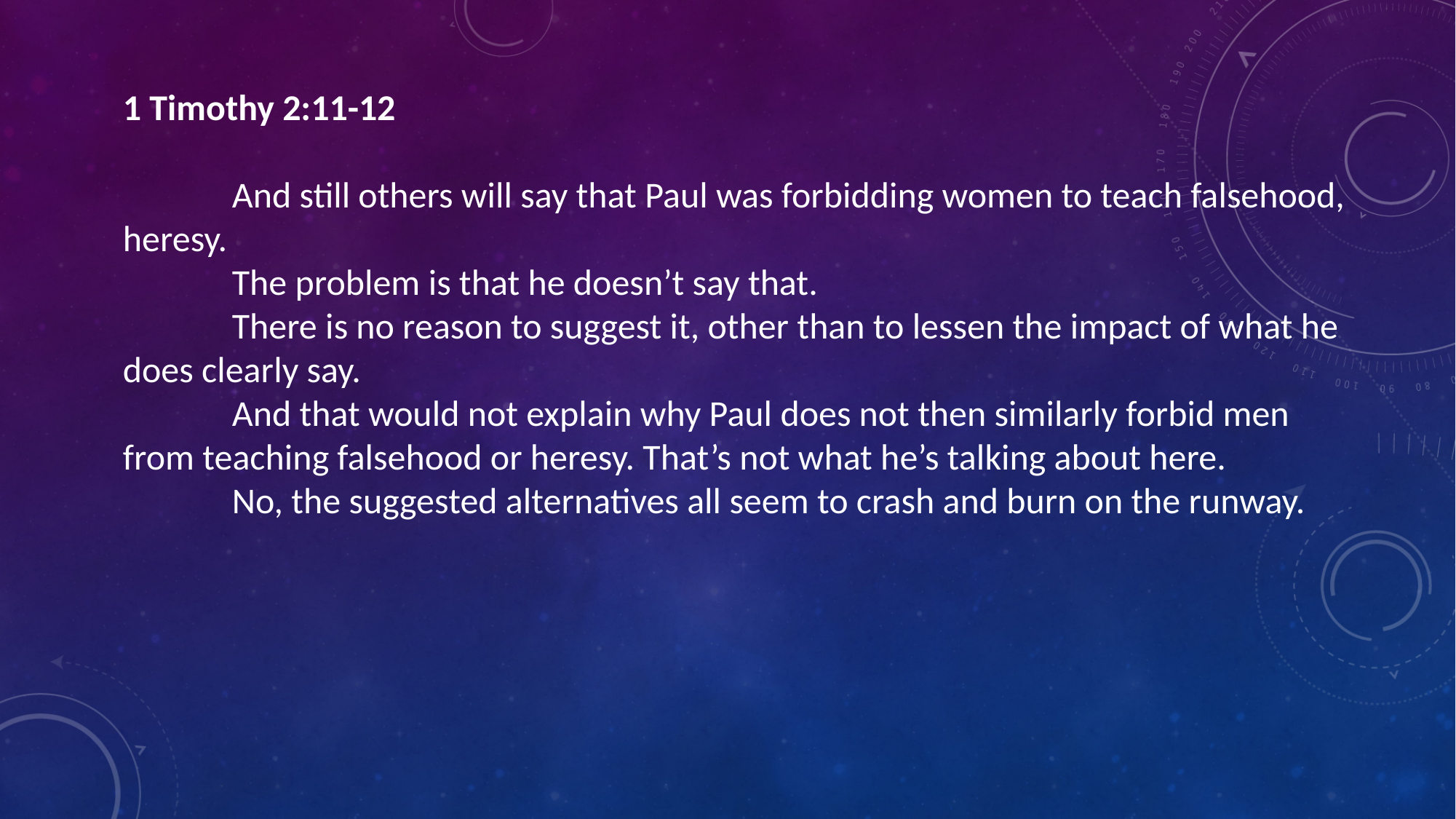

1 Timothy 2:11-12

	And still others will say that Paul was forbidding women to teach falsehood, heresy.
	The problem is that he doesn’t say that.
	There is no reason to suggest it, other than to lessen the impact of what he does clearly say.
	And that would not explain why Paul does not then similarly forbid men from teaching falsehood or heresy. That’s not what he’s talking about here.
	No, the suggested alternatives all seem to crash and burn on the runway.